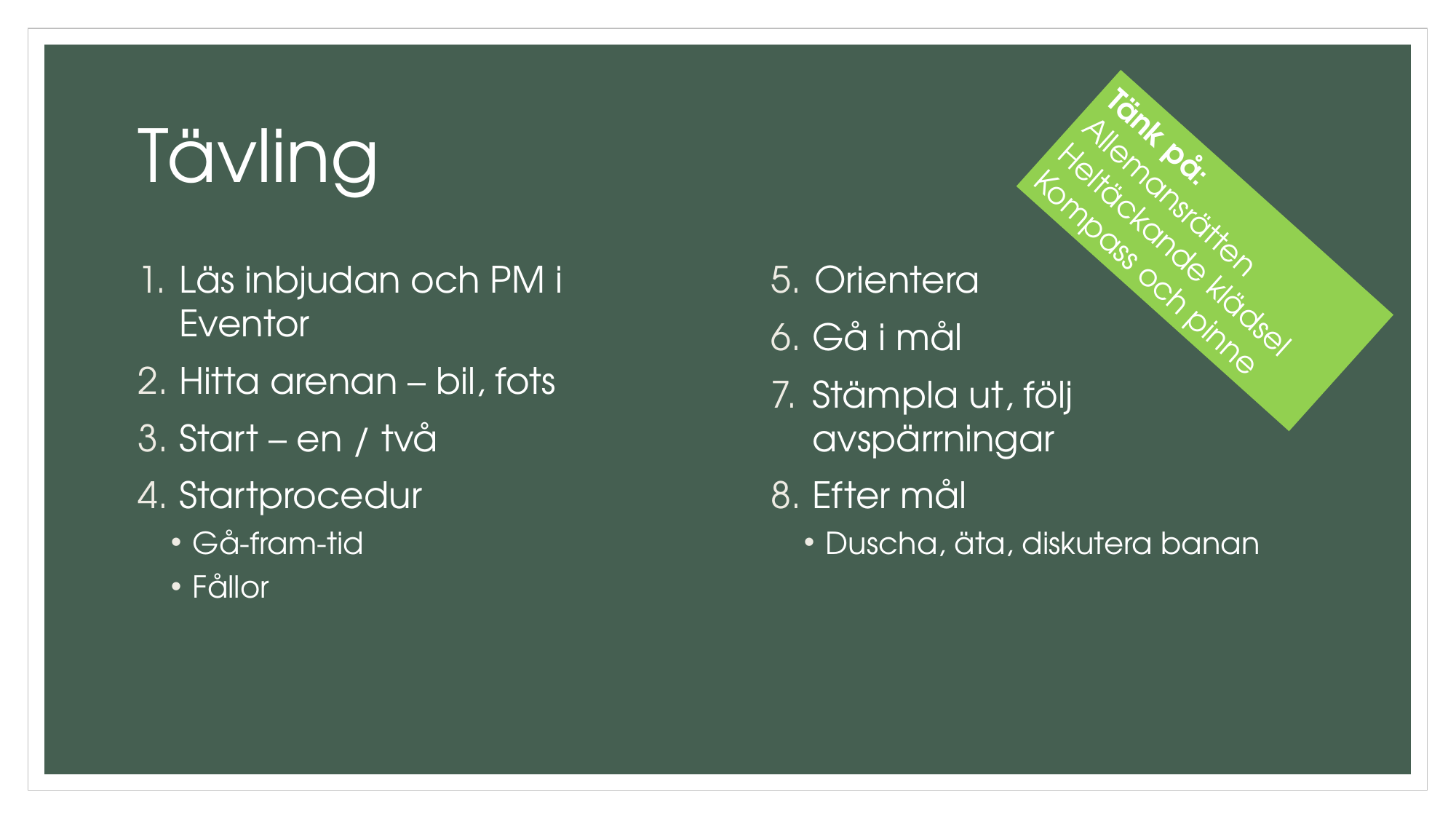

# Tävling
Tänk på:
Allemansrätten
Heltäckande klädsel
Kompass och pinne
Läs inbjudan och PM i Eventor
Hitta arenan – bil, fots
Start – en / två
Startprocedur
Gå-fram-tid
Fållor
Orientera
Gå i mål
Stämpla ut, följ avspärrningar
Efter mål
Duscha, äta, diskutera banan